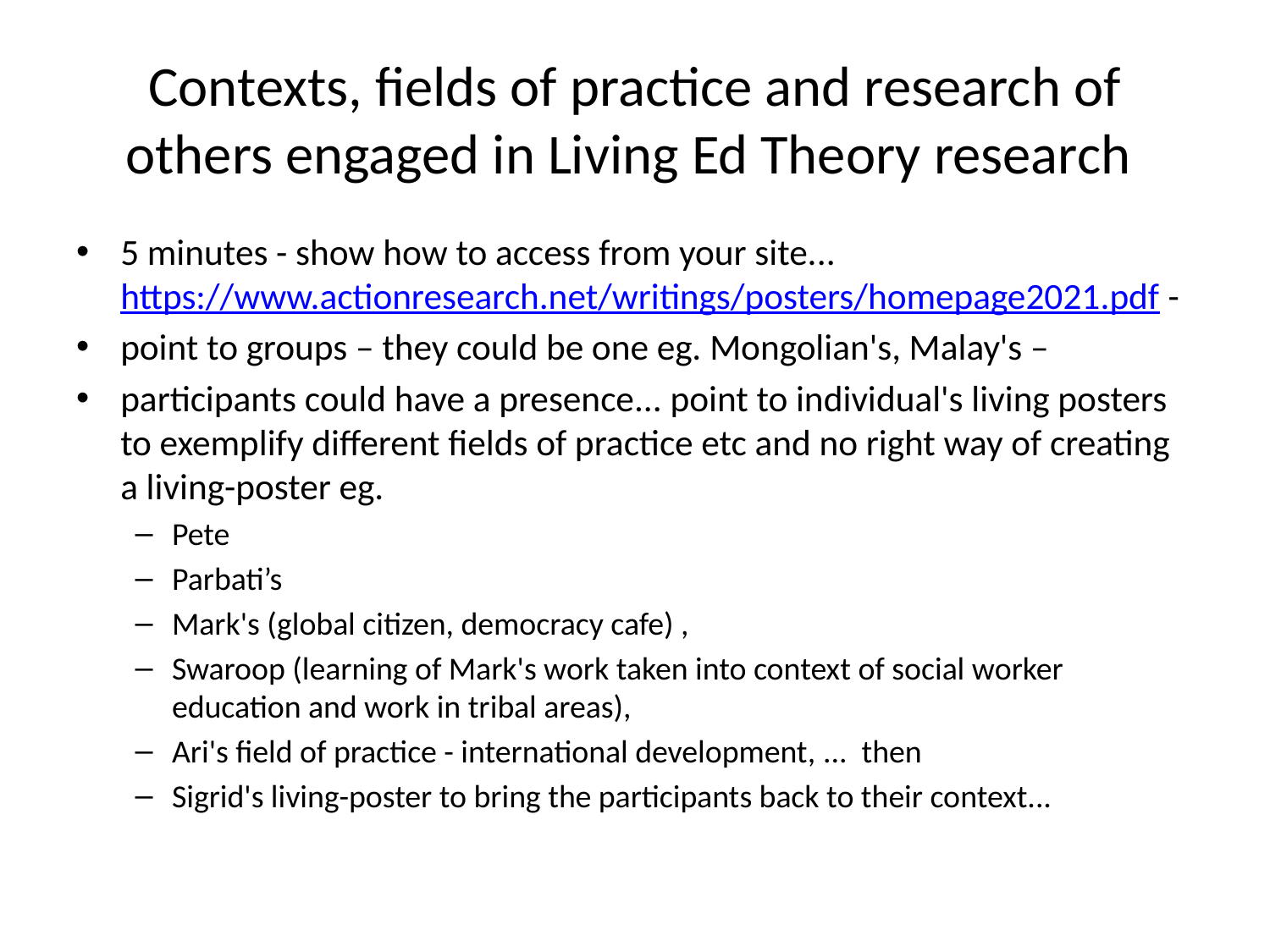

# Contexts, fields of practice and research of others engaged in Living Ed Theory research
5 minutes - show how to access from your site... https://www.actionresearch.net/writings/posters/homepage2021.pdf -
point to groups – they could be one eg. Mongolian's, Malay's –
participants could have a presence... point to individual's living posters to exemplify different fields of practice etc and no right way of creating a living-poster eg.
Pete
Parbati’s
Mark's (global citizen, democracy cafe) ,
Swaroop (learning of Mark's work taken into context of social worker education and work in tribal areas),
Ari's field of practice - international development, ...  then
Sigrid's living-poster to bring the participants back to their context...